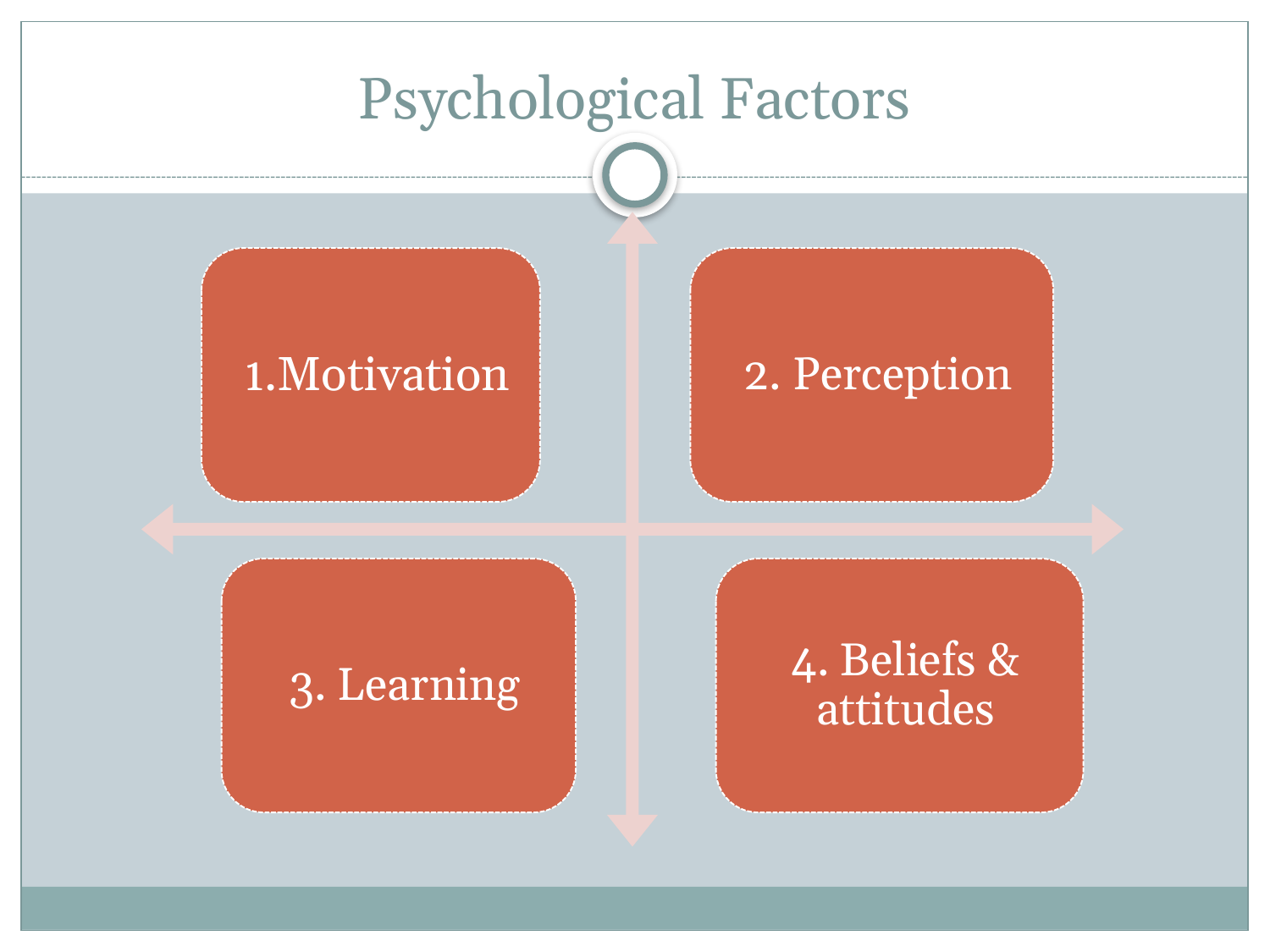

# Psychological Factors
1.Motivation
2. Perception
3. Learning
4. Beliefs & attitudes